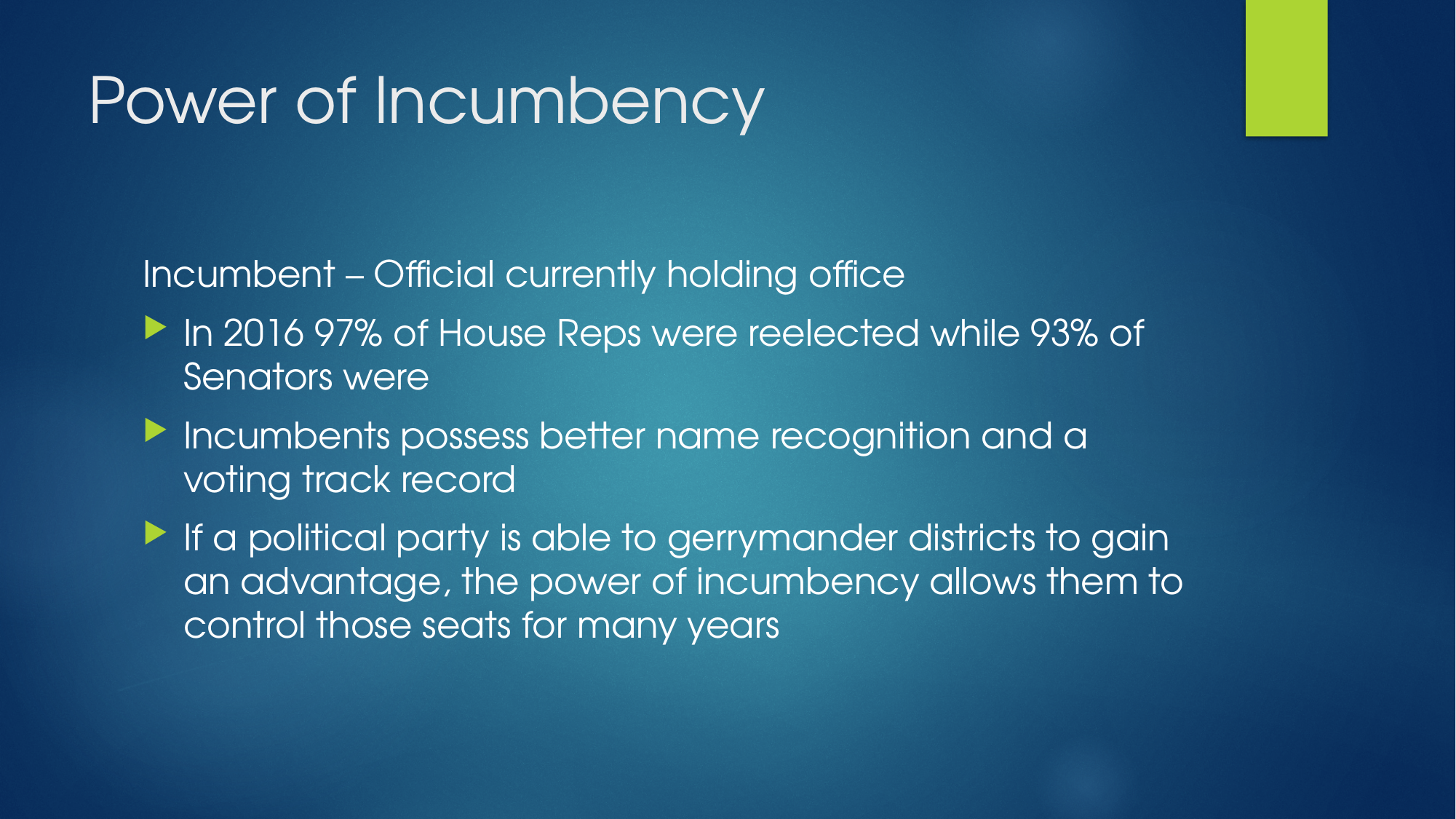

# Power of Incumbency
Incumbent – Official currently holding office
In 2016 97% of House Reps were reelected while 93% of Senators were
Incumbents possess better name recognition and a voting track record
If a political party is able to gerrymander districts to gain an advantage, the power of incumbency allows them to control those seats for many years